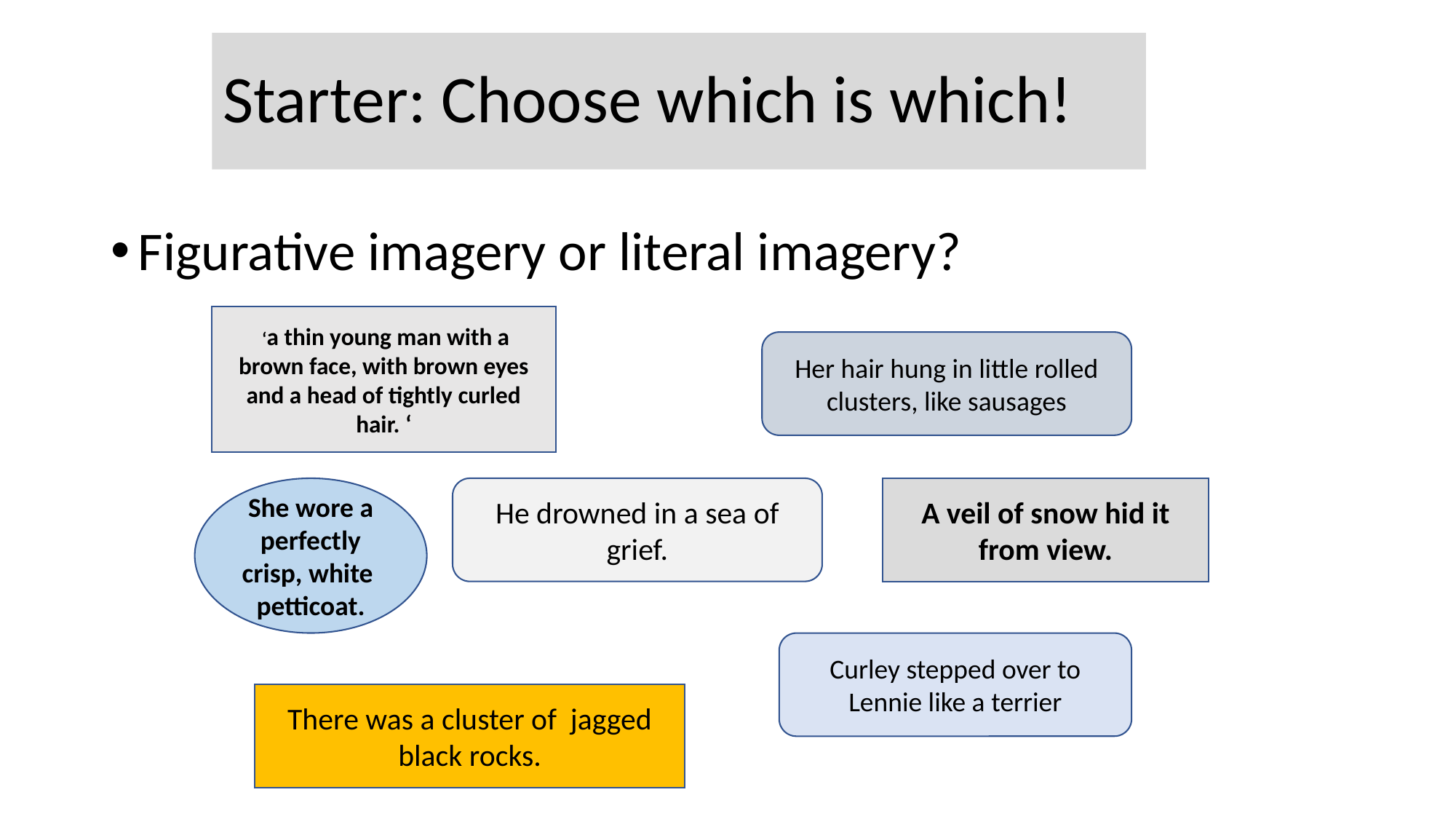

# Starter: Choose which is which!
Figurative imagery or literal imagery?
 ‘a thin young man with a brown face, with brown eyes and a head of tightly curled hair. ‘
Her hair hung in little rolled clusters, like sausages
She wore a perfectly crisp, white  petticoat.
He drowned in a sea of grief.
A veil of snow hid it from view.
Curley stepped over to Lennie like a terrier
There was a cluster of  jagged black rocks.